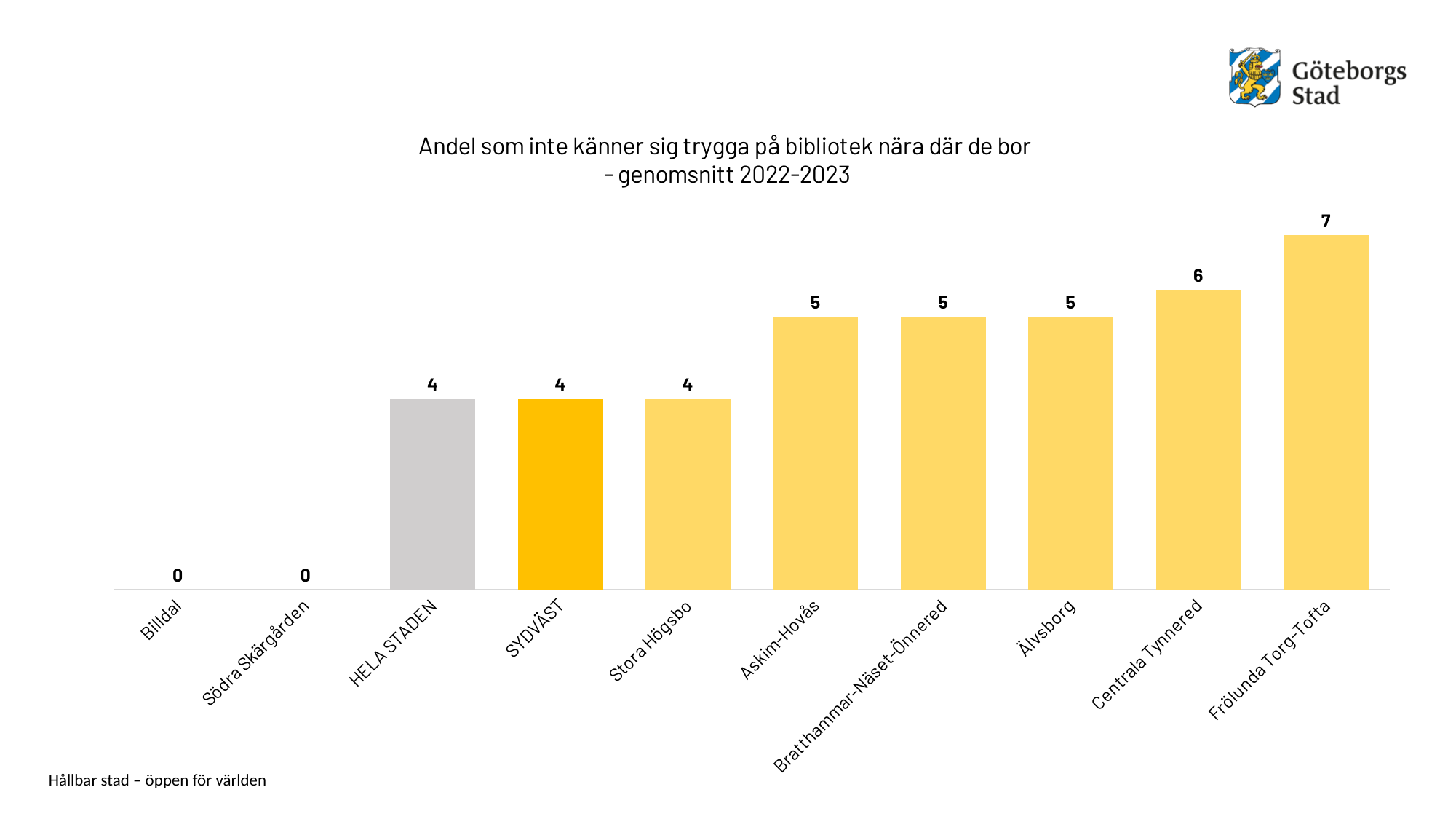

### Chart: Andel som inte känner sig trygga på bibliotek nära där de bor - genomsnitt 2022-2023

| Category | Andel som inte känner sig trygga på bibliotek nära där de bor - genomsnitt 2022-2023 |
|---|---|
| Billdal | 0.0 |
| Södra Skärgården | 0.0 |
| HELA STADEN | 3.5 |
| SYDVÄST | 3.5 |
| Stora Högsbo | 3.5 |
| Askim-Hovås | 5.0 |
| Bratthammar-Näset-Önnered | 5.0 |
| Älvsborg | 5.0 |
| Centrala Tynnered | 5.5 |
| Frölunda Torg-Tofta | 6.5 |